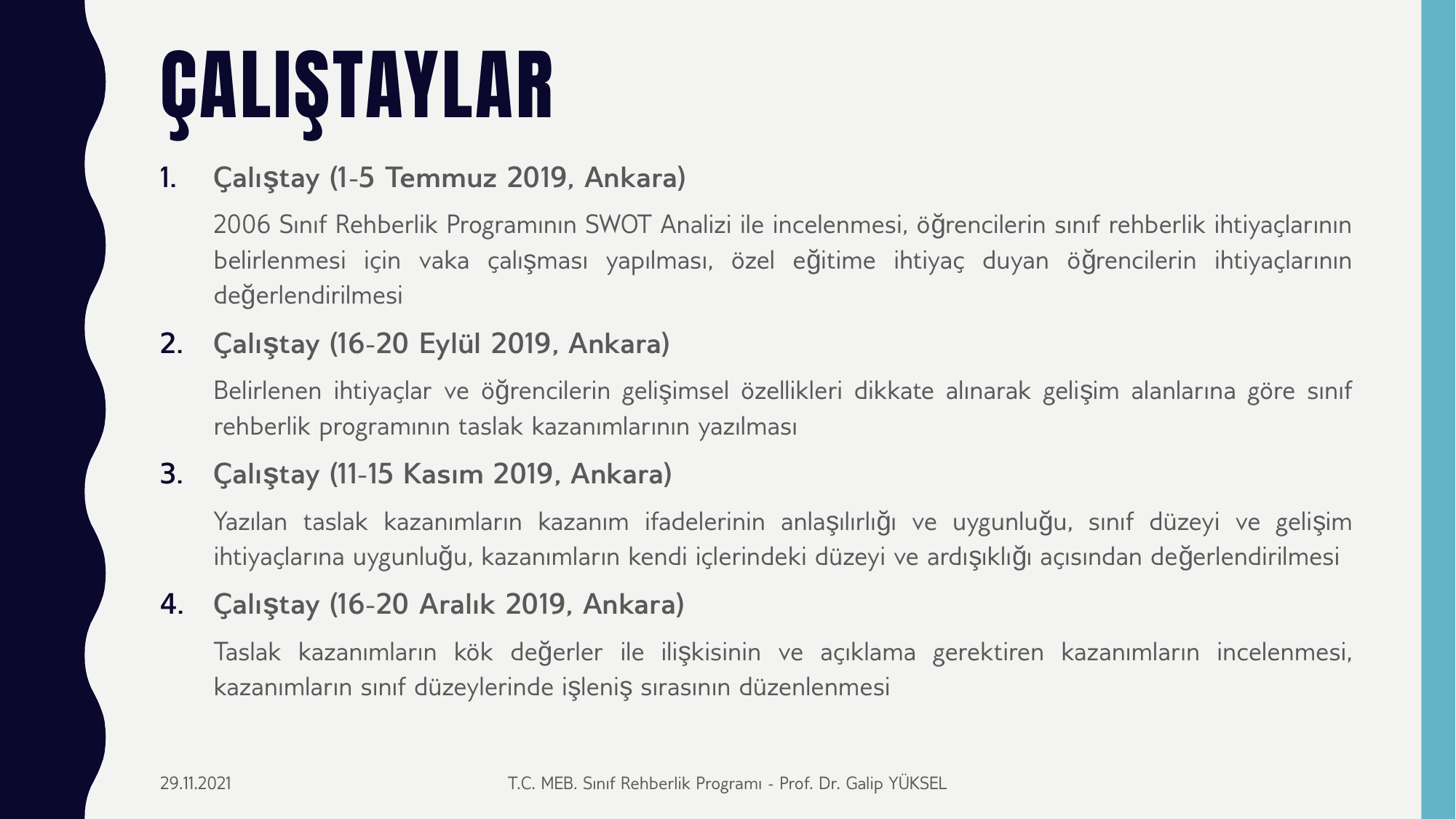

# ÇALIŞTAYLAR
Çalıştay (1-5 Temmuz 2019, Ankara)
2006 Sınıf Rehberlik Programının SWOT Analizi ile incelenmesi, öğrencilerin sınıf rehberlik ihtiyaçlarının belirlenmesi için vaka çalışması yapılması, özel eğitime ihtiyaç duyan öğrencilerin ihtiyaçlarının değerlendirilmesi
Çalıştay (16-20 Eylül 2019, Ankara)
Belirlenen ihtiyaçlar ve öğrencilerin gelişimsel özellikleri dikkate alınarak gelişim alanlarına göre sınıf rehberlik programının taslak kazanımlarının yazılması
Çalıştay (11-15 Kasım 2019, Ankara)
Yazılan taslak kazanımların kazanım ifadelerinin anlaşılırlığı ve uygunluğu, sınıf düzeyi ve gelişim ihtiyaçlarına uygunluğu, kazanımların kendi içlerindeki düzeyi ve ardışıklığı açısından değerlendirilmesi
Çalıştay (16-20 Aralık 2019, Ankara)
Taslak kazanımların kök değerler ile ilişkisinin ve açıklama gerektiren kazanımların incelenmesi, kazanımların sınıf düzeylerinde işleniş sırasının düzenlenmesi
29.11.2021
T.C. MEB. Sınıf Rehberlik Programı - Prof. Dr. Galip YÜKSEL